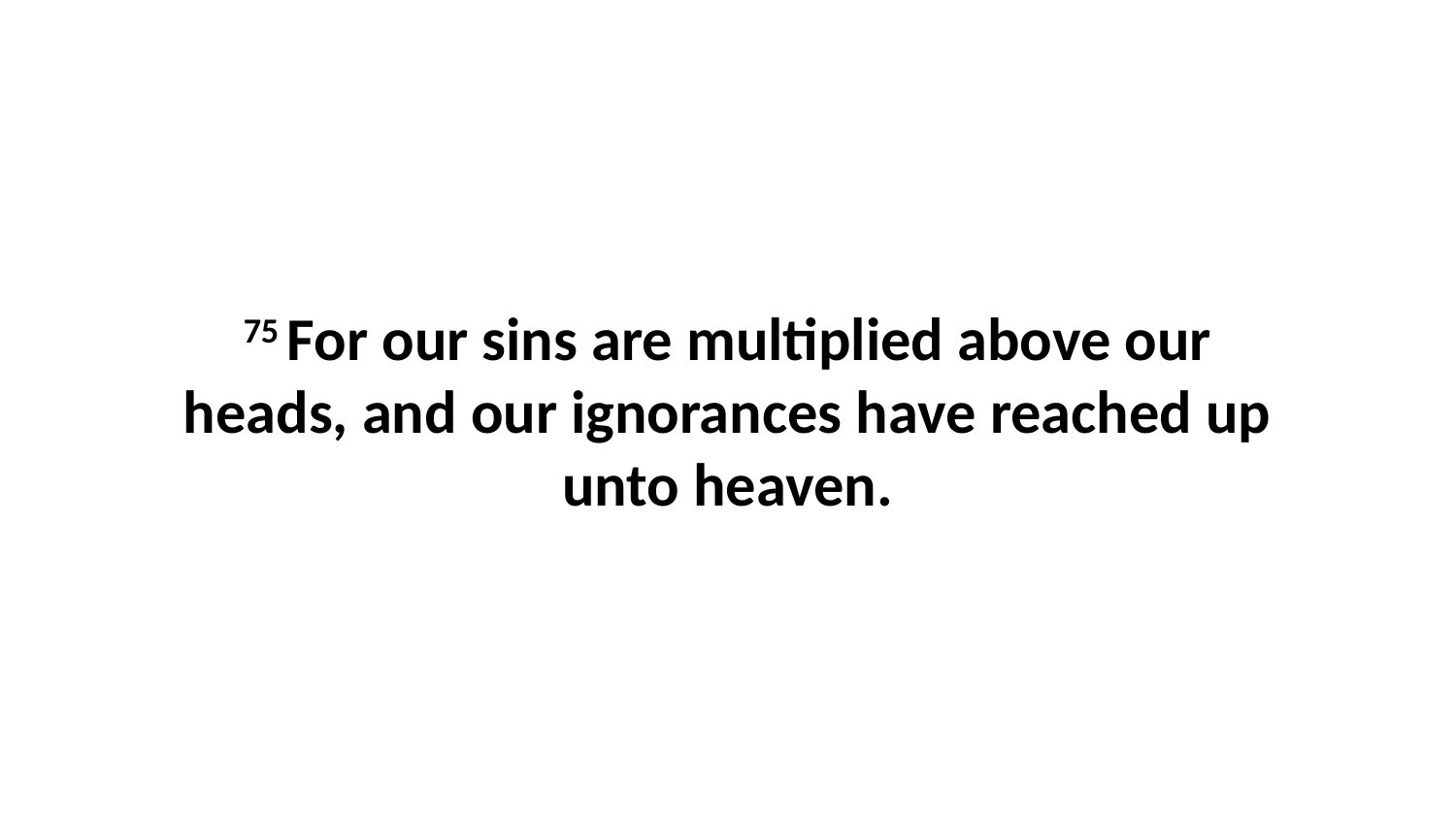

75 For our sins are multiplied above our heads, and our ignorances have reached up unto heaven.